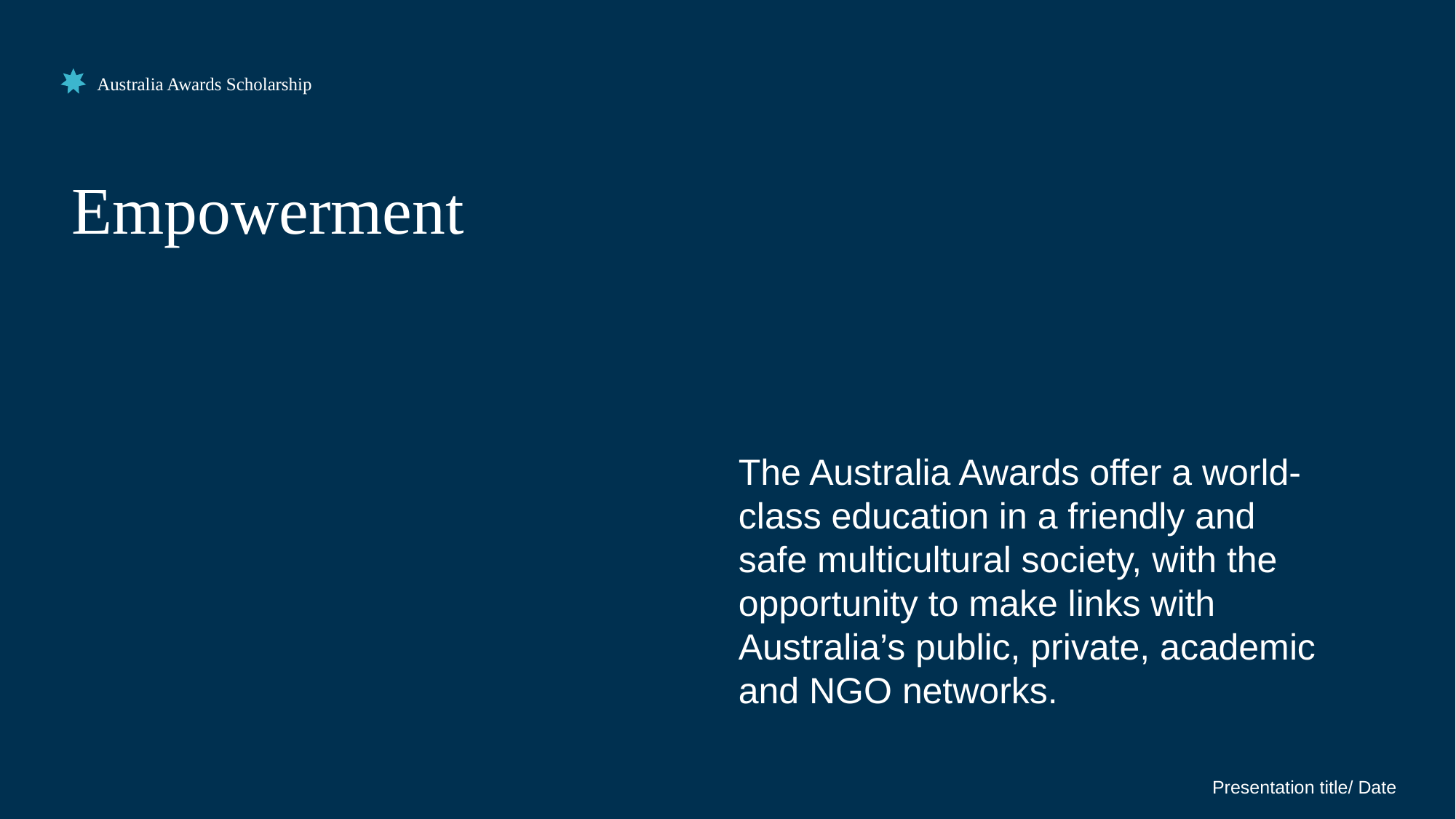

Australia Awards Scholarship
# Empowerment
The Australia Awards offer a world-class education in a friendly and safe multicultural society, with the opportunity to make links with Australia’s public, private, academic and NGO networks.
Presentation title/ Date